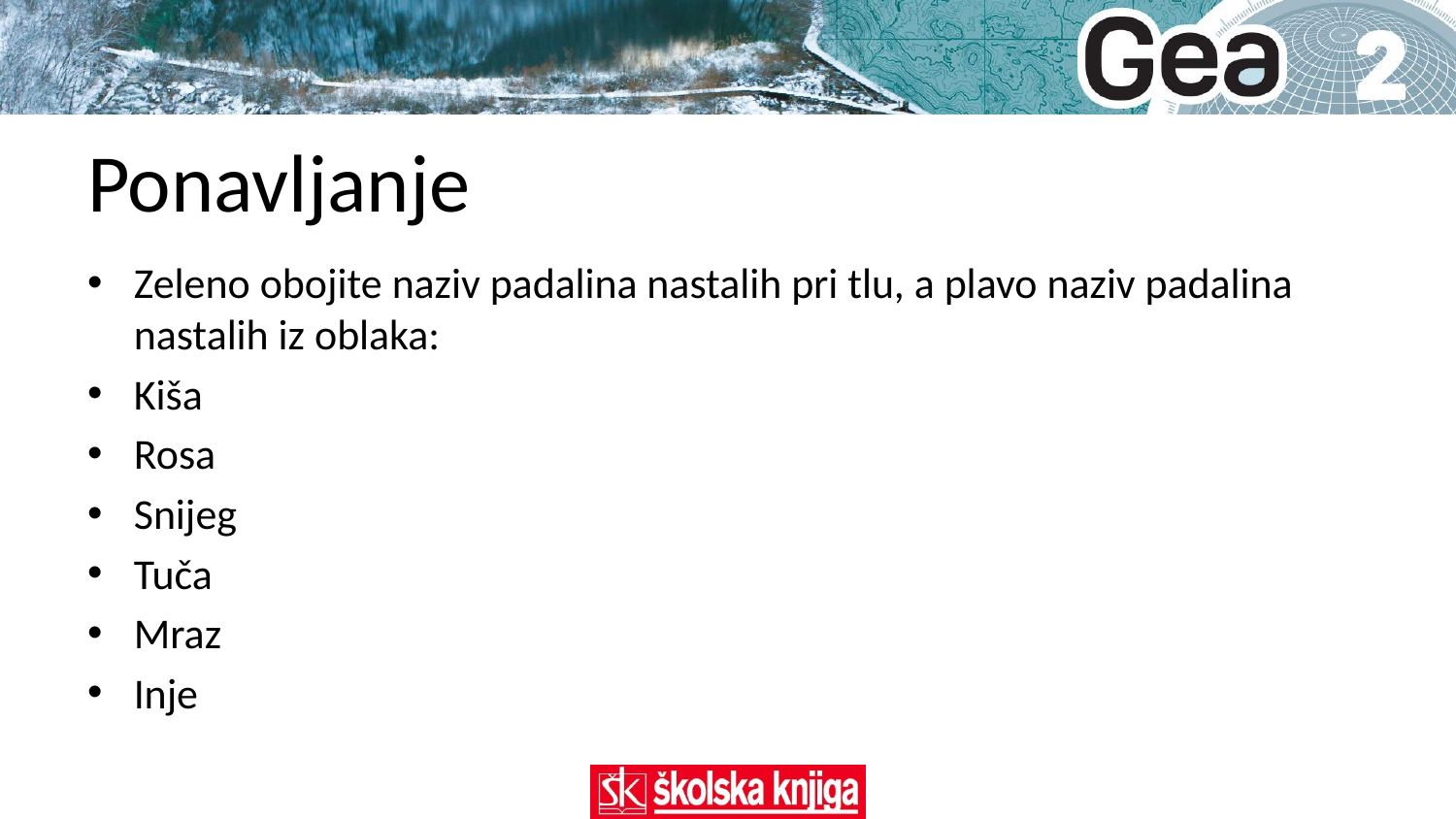

# Ponavljanje
Zeleno obojite naziv padalina nastalih pri tlu, a plavo naziv padalina nastalih iz oblaka:
Kiša
Rosa
Snijeg
Tuča
Mraz
Inje